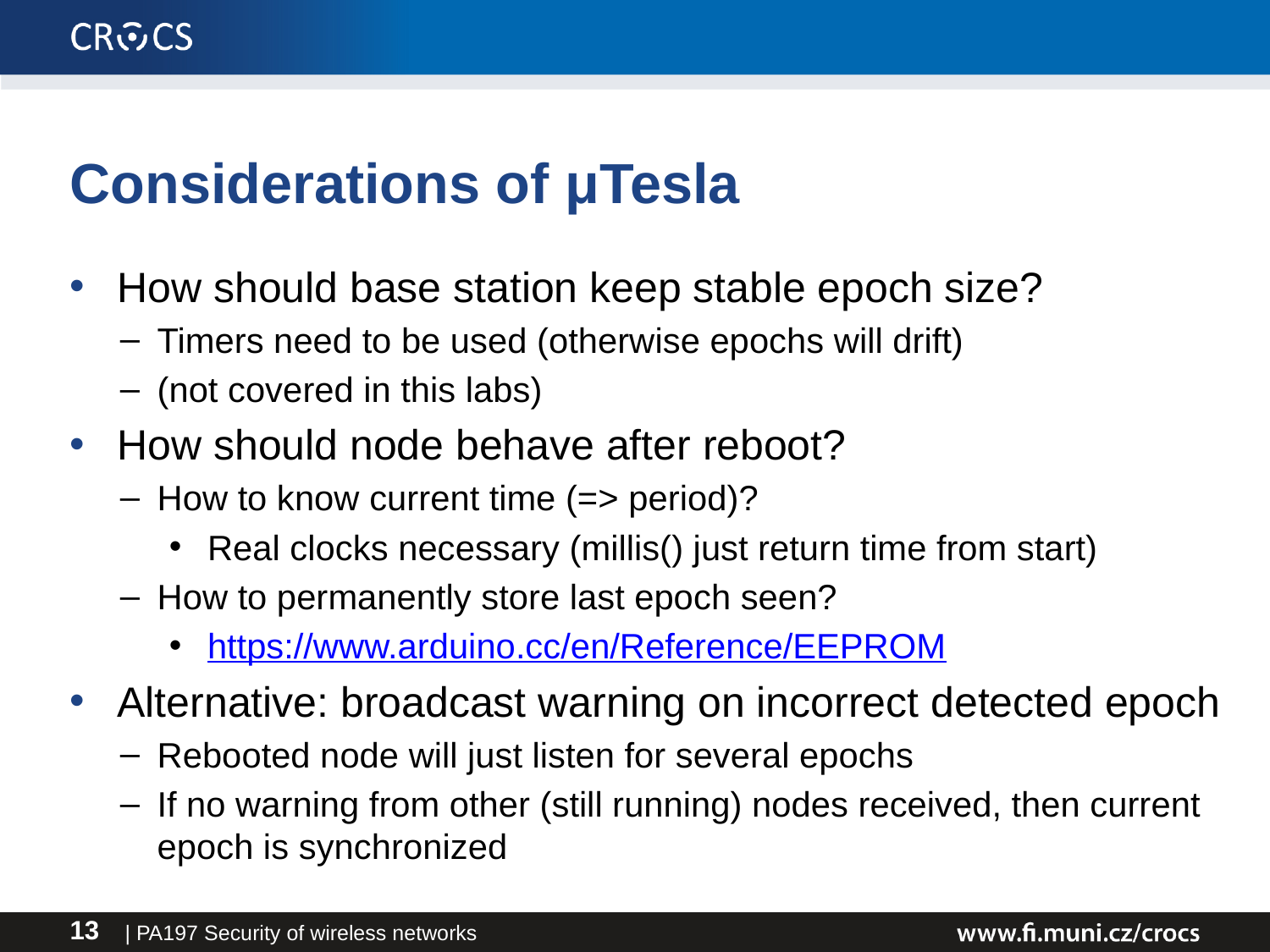

# Considerations of μTesla
How should base station keep stable epoch size?
Timers need to be used (otherwise epochs will drift)
(not covered in this labs)
How should node behave after reboot?
How to know current time (=> period)?
Real clocks necessary (millis() just return time from start)
How to permanently store last epoch seen?
https://www.arduino.cc/en/Reference/EEPROM
Alternative: broadcast warning on incorrect detected epoch
Rebooted node will just listen for several epochs
If no warning from other (still running) nodes received, then current epoch is synchronized

| PA197 Security of wireless networks
13